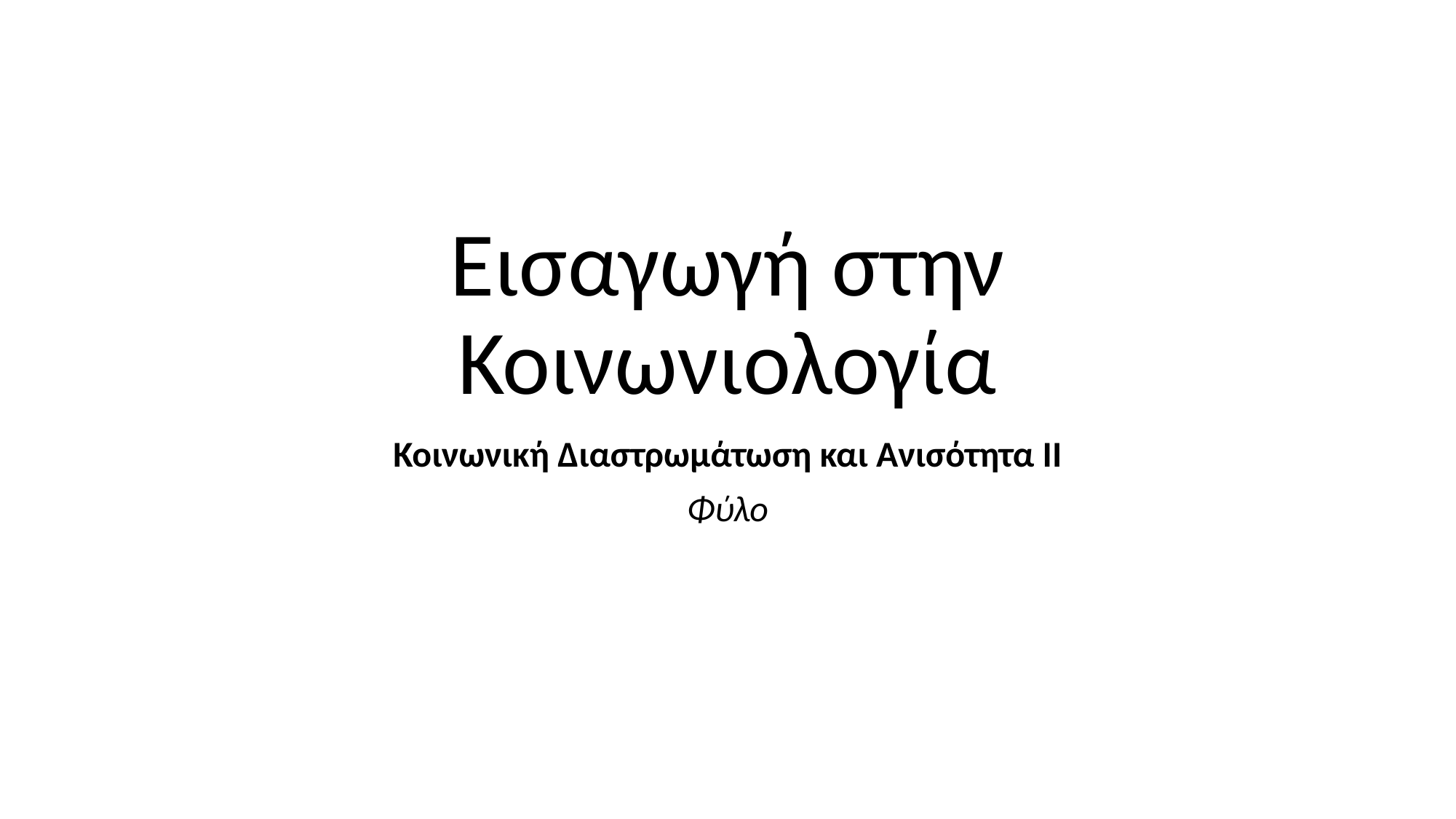

# Εισαγωγή στην Κοινωνιολογία
Κοινωνική Διαστρωμάτωση και Ανισότητα ΙΙ
Φύλο